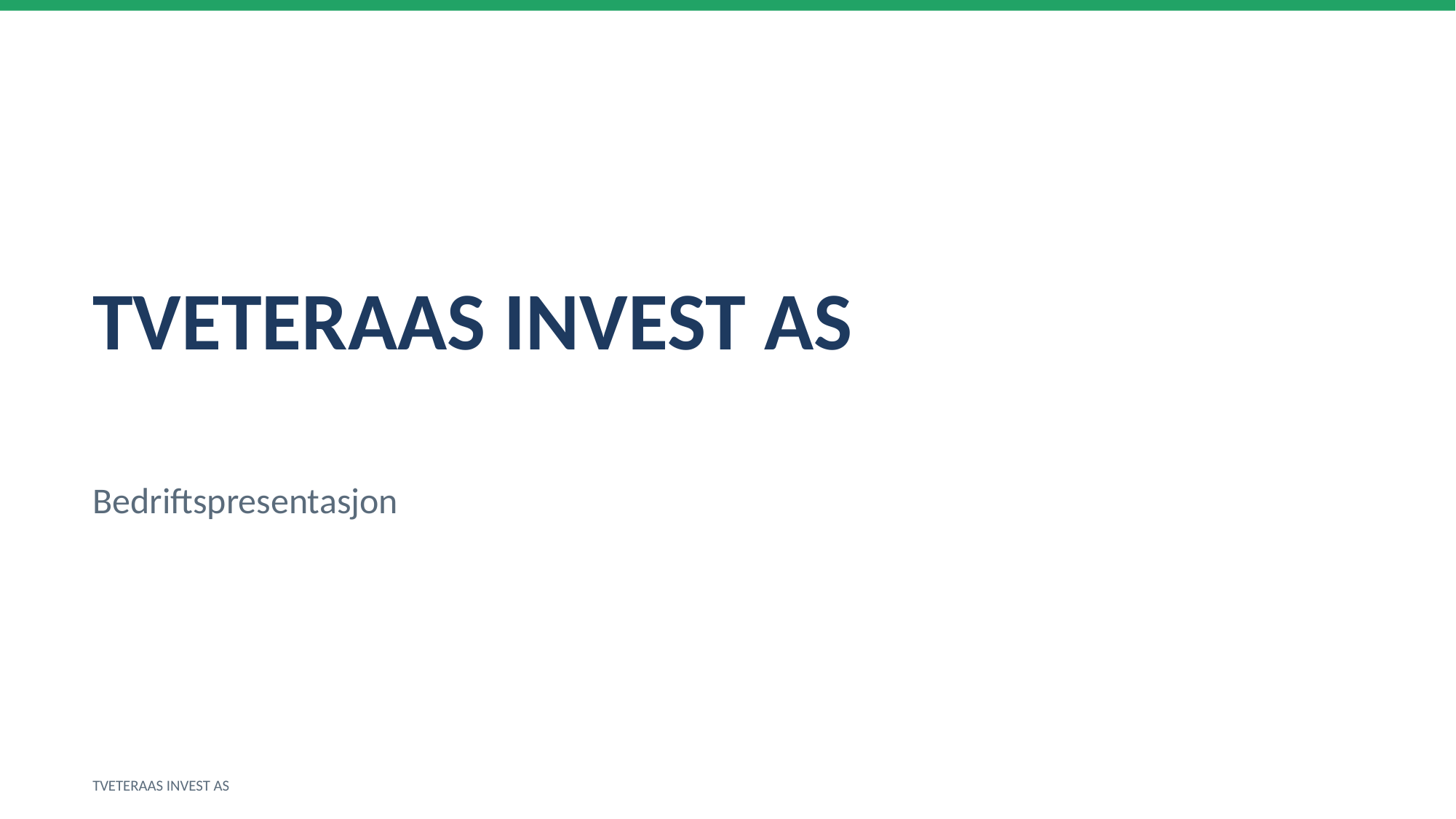

TVETERAAS INVEST AS
Bedriftspresentasjon
TVETERAAS INVEST AS